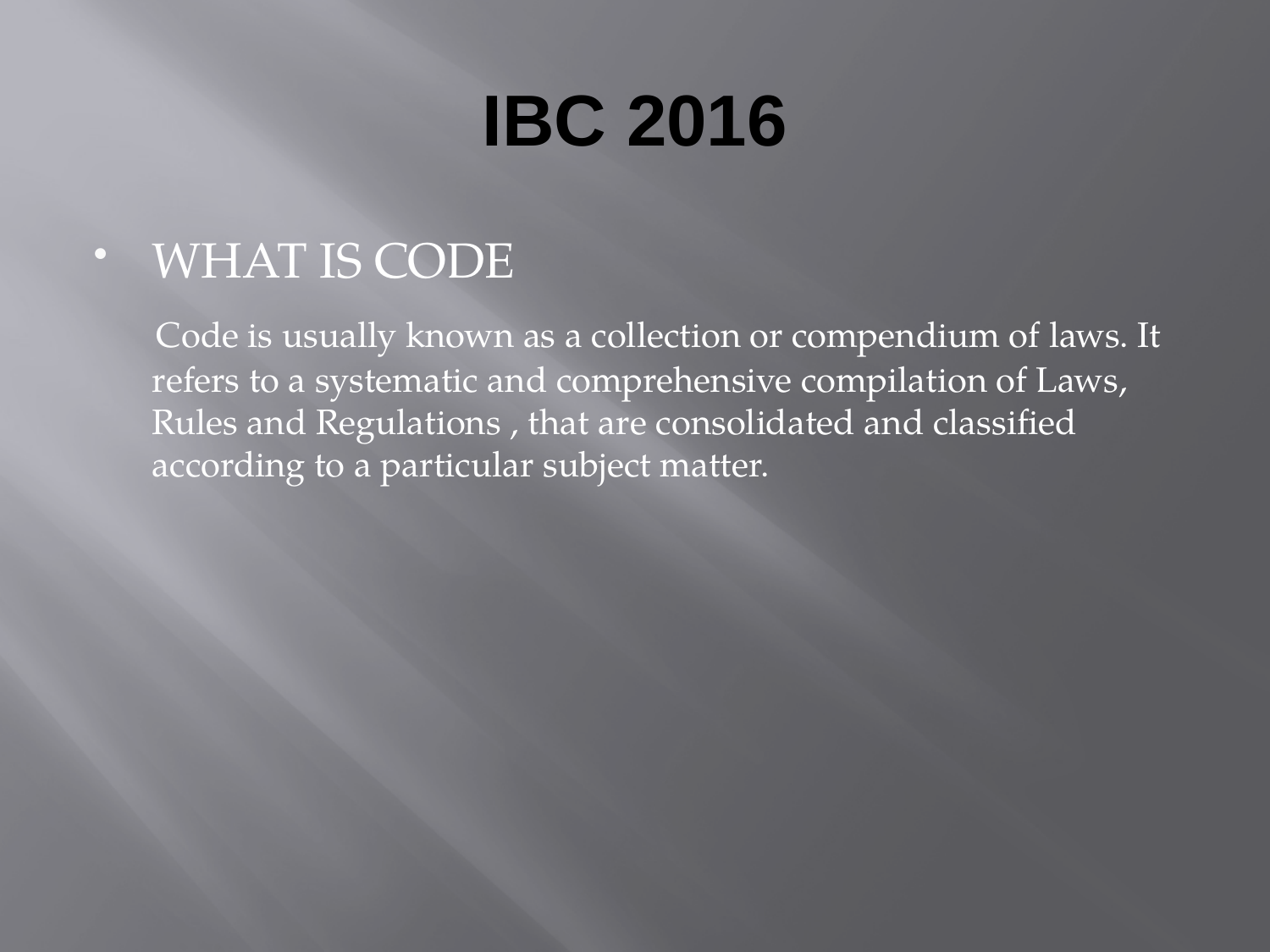

# IBC 2016
WHAT IS CODE
     Code is usually known as a collection or compendium of laws. It refers to a systematic and comprehensive compilation of Laws, Rules and Regulations , that are consolidated and classified according to a particular subject matter.